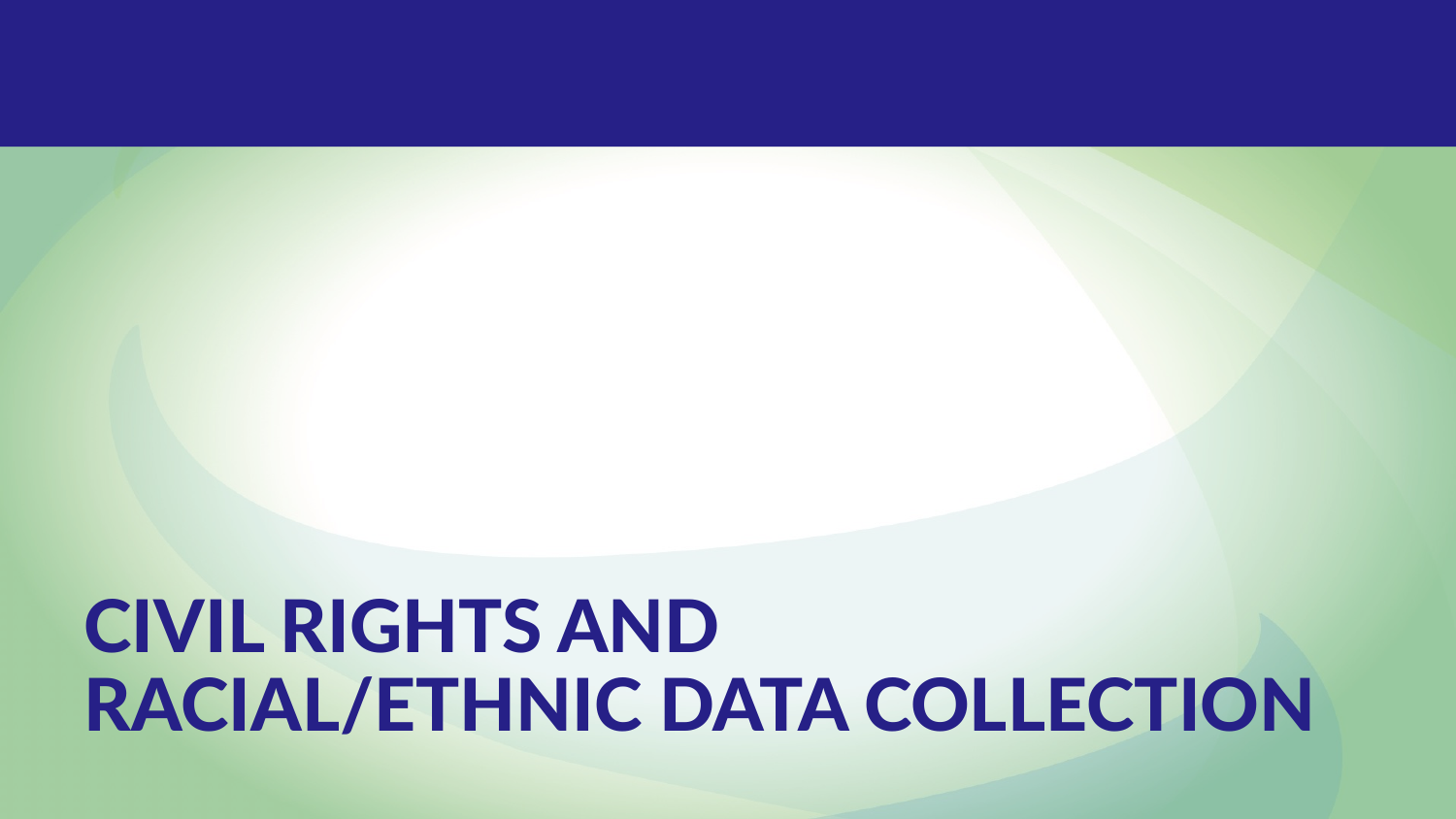

# Civil rights and racial/ethnic data collection
CIVIL RIGHTS AND
RACIAL/ETHNIC DATA COLLECTION